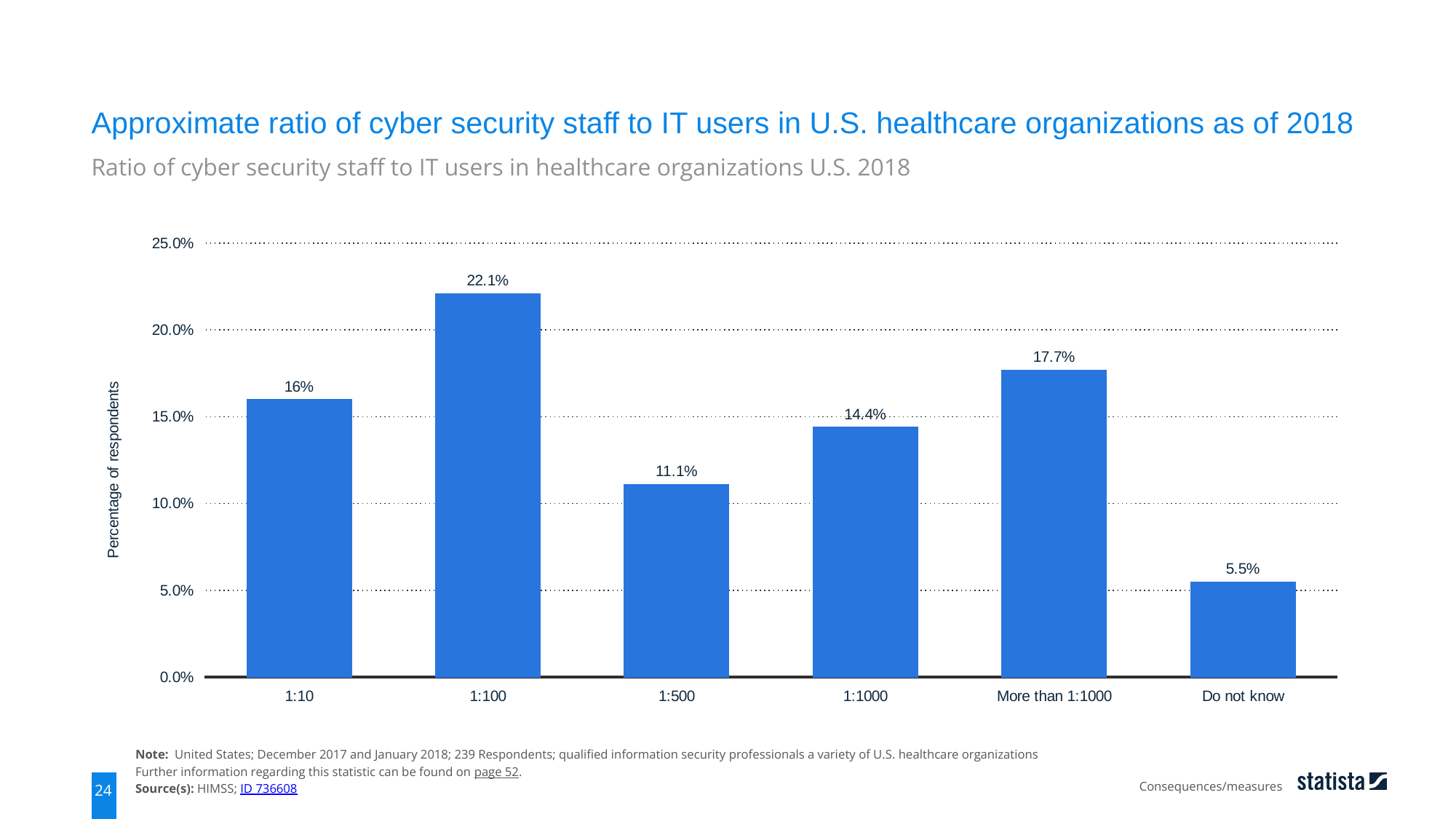

Approximate ratio of cyber security staff to IT users in U.S. healthcare organizations as of 2018
Ratio of cyber security staff to IT users in healthcare organizations U.S. 2018

### Chart

| Category | data |
|---|---|
| 1:10 | 0.16 |
| 1:100 | 0.221 |
| 1:500 | 0.111 |
| 1:1000 | 0.144 |
| More than 1:1000 | 0.177 |
| Do not know | 0.055 |
Note:  United States; December 2017 and January 2018; 239 Respondents; qualified information security professionals a variety of U.S. healthcare organizations
Further information regarding this statistic can be found on page 52.
Source(s): HIMSS; ID 736608
Consequences/measures

24